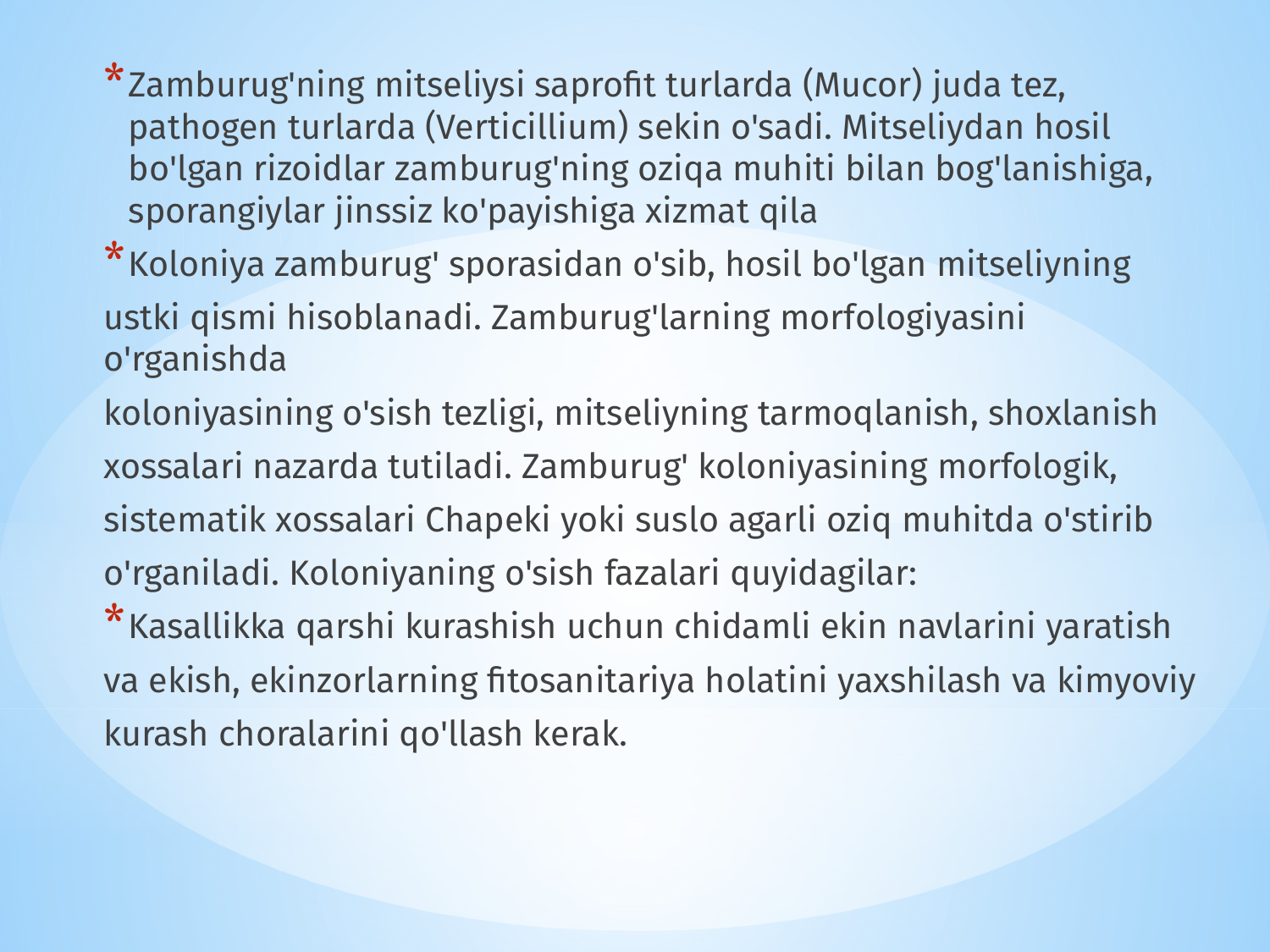

Zamburug'ning mitseliysi saprofit turlarda (Mucor) juda tez, pathogen turlarda (Verticillium) sekin o'sadi. Mitseliydan hosil bo'lgan rizoidlar zamburug'ning oziqa muhiti bilan bog'lanishiga, sporangiylar jinssiz ko'payishiga xizmat qila
Koloniya zamburug' sporasidan o'sib, hosil bo'lgan mitseliyning
ustki qismi hisoblanadi. Zamburug'larning morfologiyasini o'rganishda
koloniyasining o'sish tezligi, mitseliyning tarmoqlanish, shoxlanish
xossalari nazarda tutiladi. Zamburug' koloniyasining morfologik,
sistematik xossalari Chapeki yoki suslo agarli oziq muhitda o'stirib
o'rganiladi. Koloniyaning o'sish fazalari quyidagilar:
Kasallikka qarshi kurashish uchun chidamli ekin navlarini yaratish
va ekish, ekinzorlarning fitosanitariya holatini yaxshilash va kimyoviy
kurash choralarini qo'llash kerak.